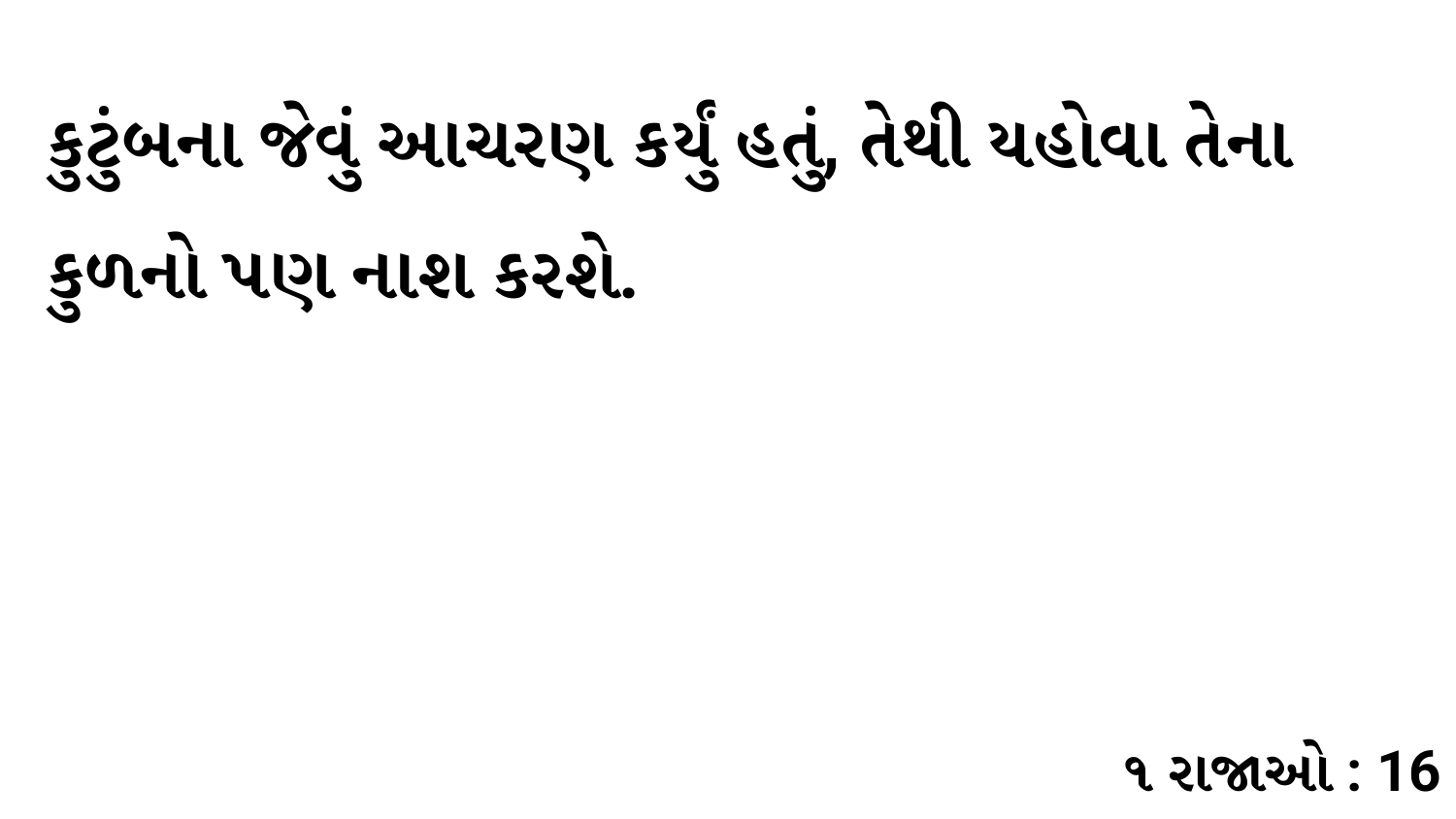

કુટુંબના જેવું આચરણ કર્યું હતું, તેથી યહોવા તેના કુળનો પણ નાશ કરશે.
૧ રાજાઓ : 16